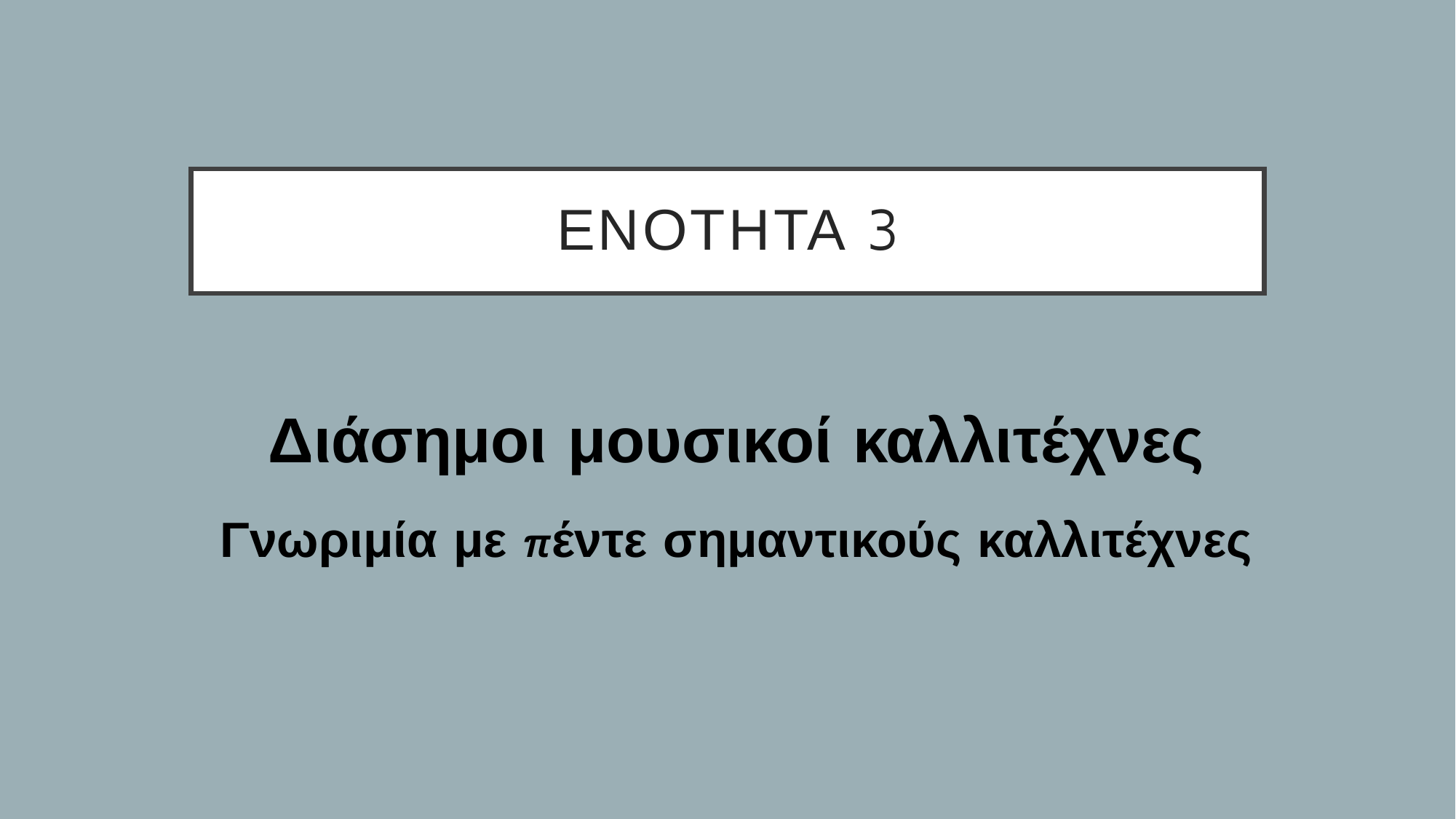

# ΕΝΟΤΗΤΑ 3
Διάσημοι μουσικοί καλλιτέχνες

Γνωριμία με πέντε σημαντικούς καλλιτέχνες